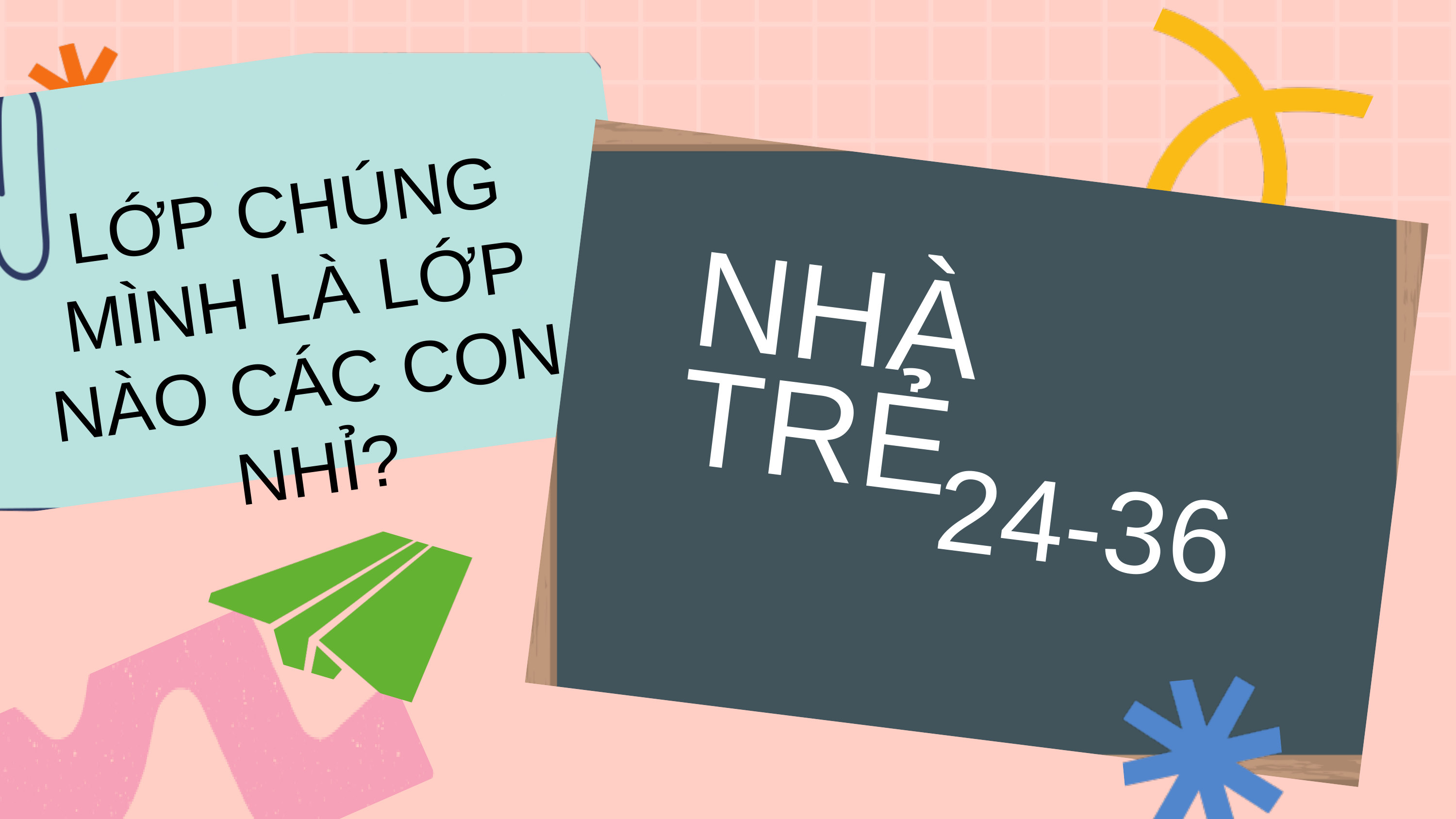

LỚP CHÚNG MÌNH LÀ LỚP NÀO CÁC CON NHỈ?

NHÀ TRẺ
24-36